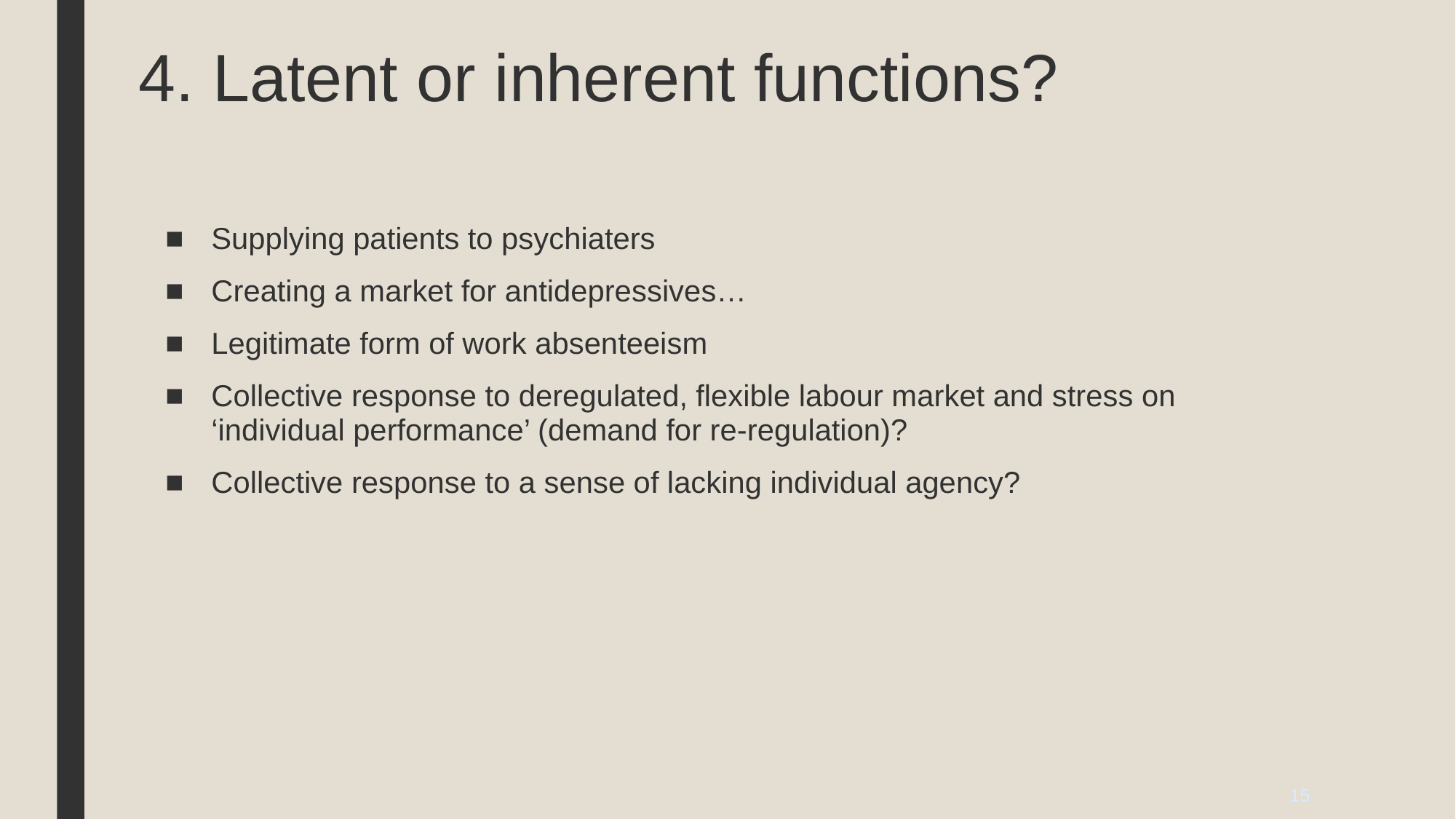

# 4. Latent or inherent functions?
Supplying patients to psychiaters
Creating a market for antidepressives…
Legitimate form of work absenteeism
Collective response to deregulated, flexible labour market and stress on ‘individual performance’ (demand for re-regulation)?
Collective response to a sense of lacking individual agency?
15